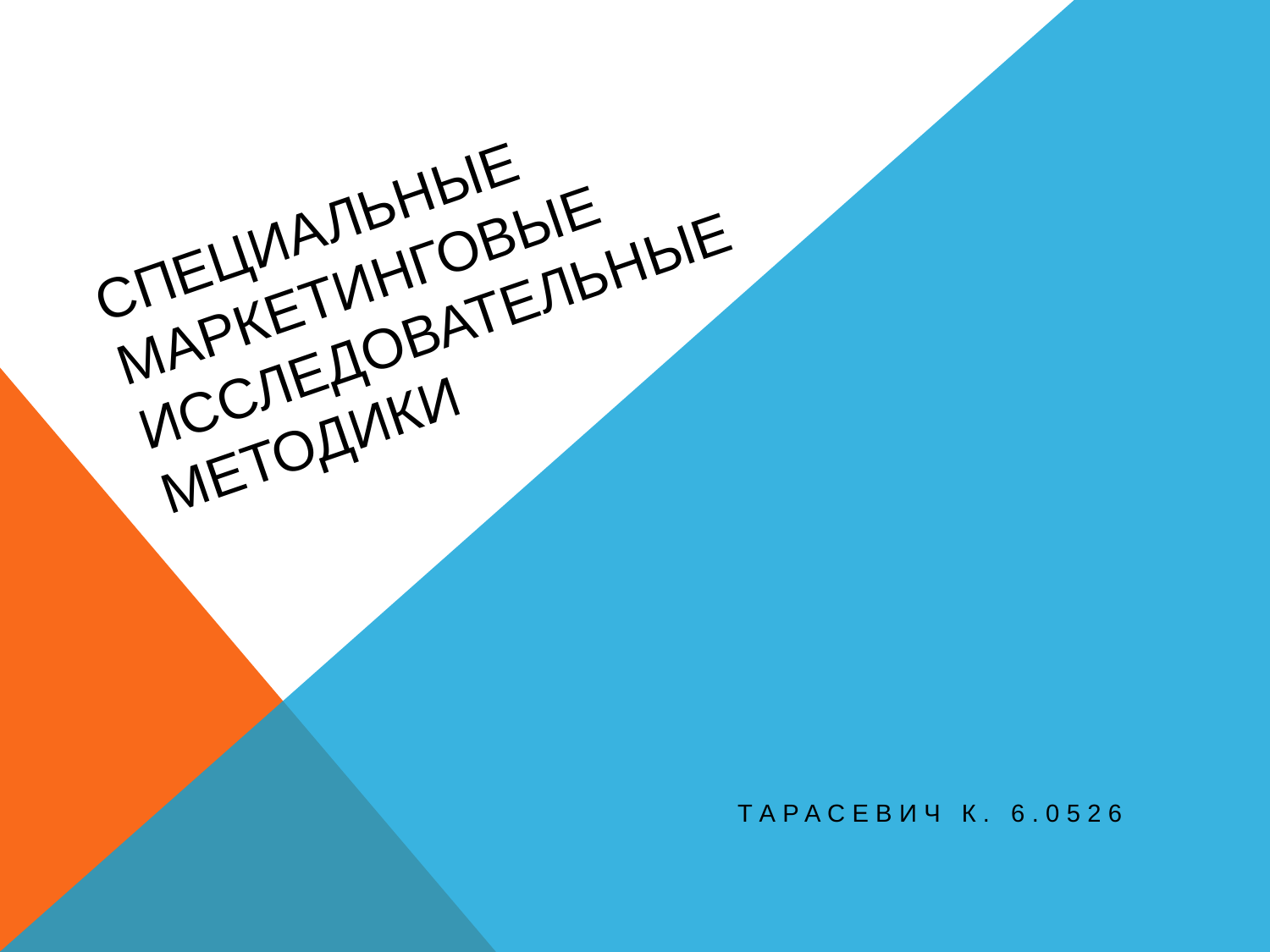

# Специальные маркетинговые исследовательные методики
Тарасевич к. 6.0526